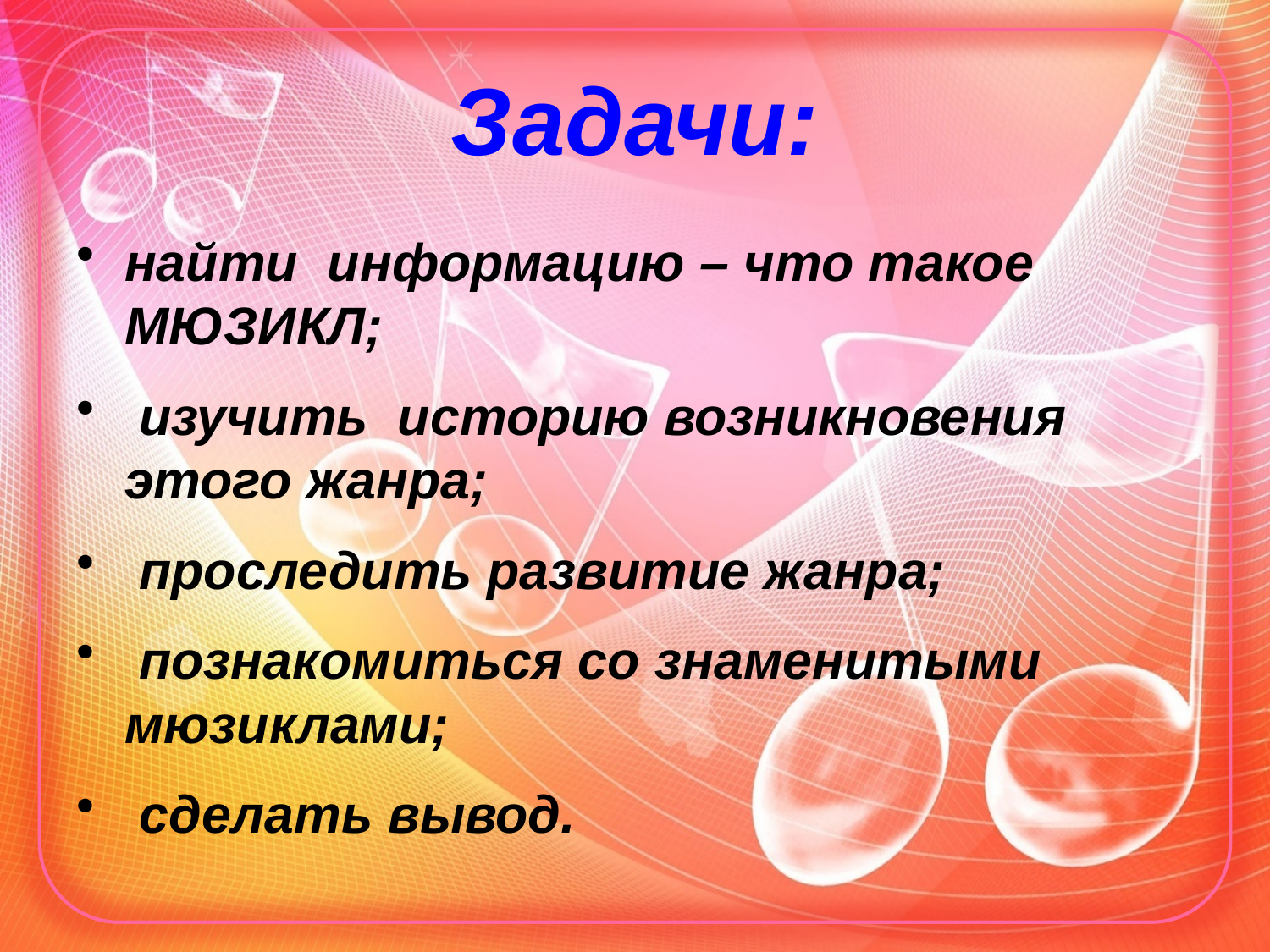

# Задачи:
найти  информацию – что такое МЮЗИКЛ;
 изучить  историю возникновения этого жанра;
 проследить развитие жанра;
 познакомиться со знаменитыми мюзиклами;
 сделать вывод.